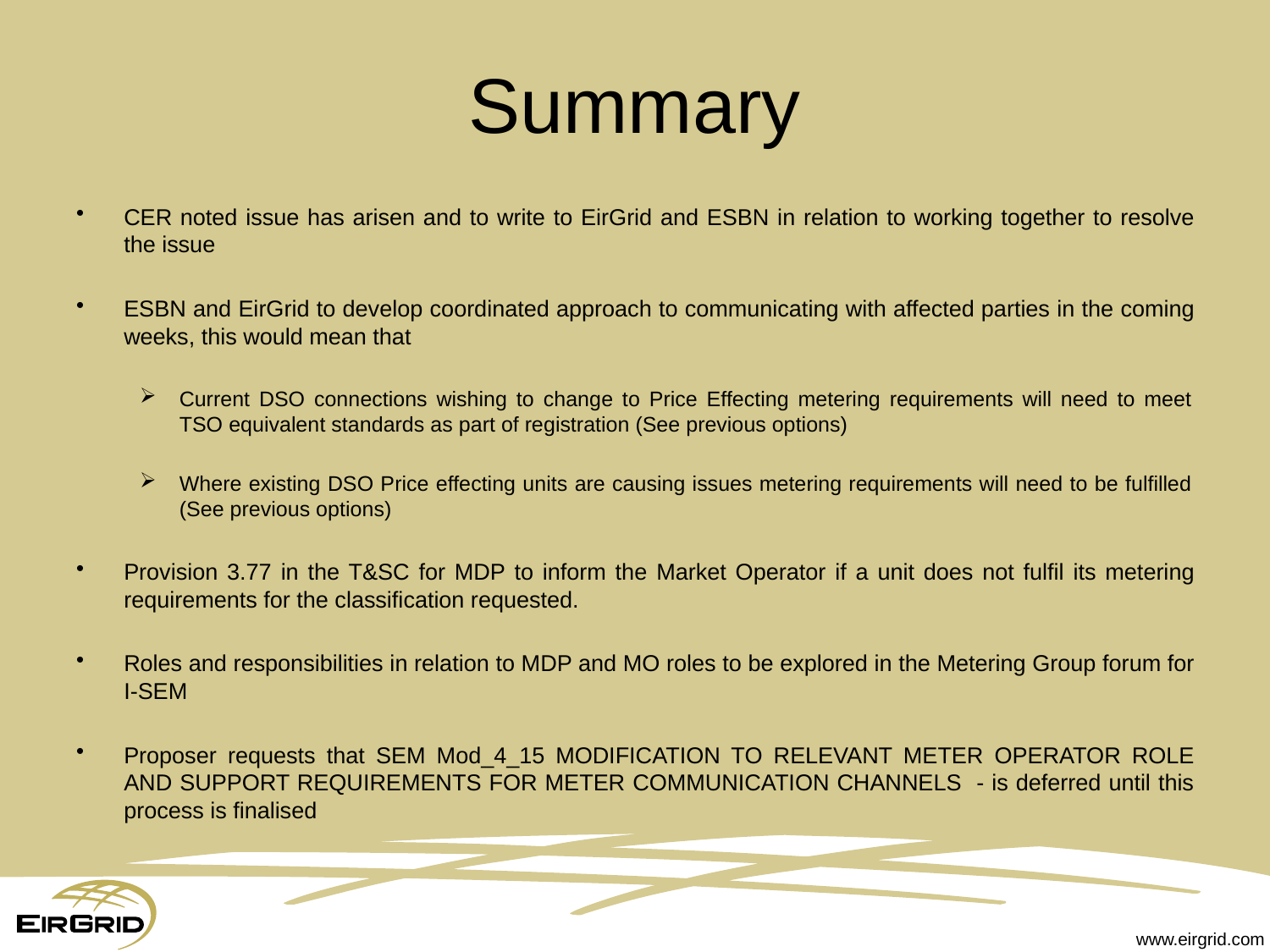

# Summary
CER noted issue has arisen and to write to EirGrid and ESBN in relation to working together to resolve the issue

ESBN and EirGrid to develop coordinated approach to communicating with affected parties in the coming weeks, this would mean that

Current DSO connections wishing to change to Price Effecting metering requirements will need to meet TSO equivalent standards as part of registration (See previous options)

Where existing DSO Price effecting units are causing issues metering requirements will need to be fulfilled (See previous options)

Provision 3.77 in the T&SC for MDP to inform the Market Operator if a unit does not fulfil its metering requirements for the classification requested.

Roles and responsibilities in relation to MDP and MO roles to be explored in the Metering Group forum for I-SEM

Proposer requests that SEM Mod_4_15 MODIFICATION TO RELEVANT METER OPERATOR ROLE AND SUPPORT REQUIREMENTS FOR METER COMMUNICATION CHANNELS  - is deferred until this process is finalised